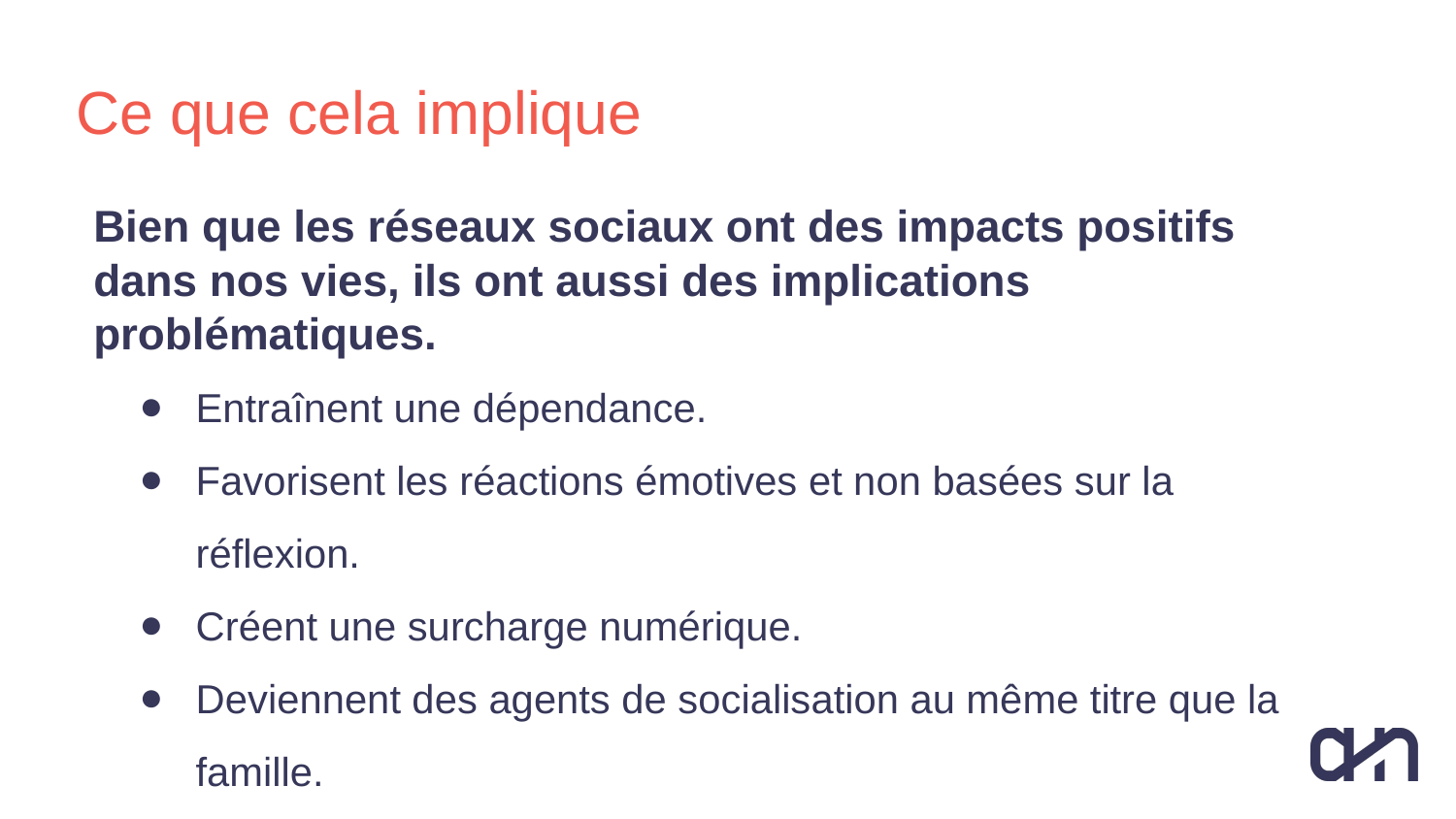

# Ce que cela implique
Bien que les réseaux sociaux ont des impacts positifs dans nos vies, ils ont aussi des implications problématiques.
Entraînent une dépendance.
Favorisent les réactions émotives et non basées sur la réflexion.
Créent une surcharge numérique.
Deviennent des agents de socialisation au même titre que la famille.